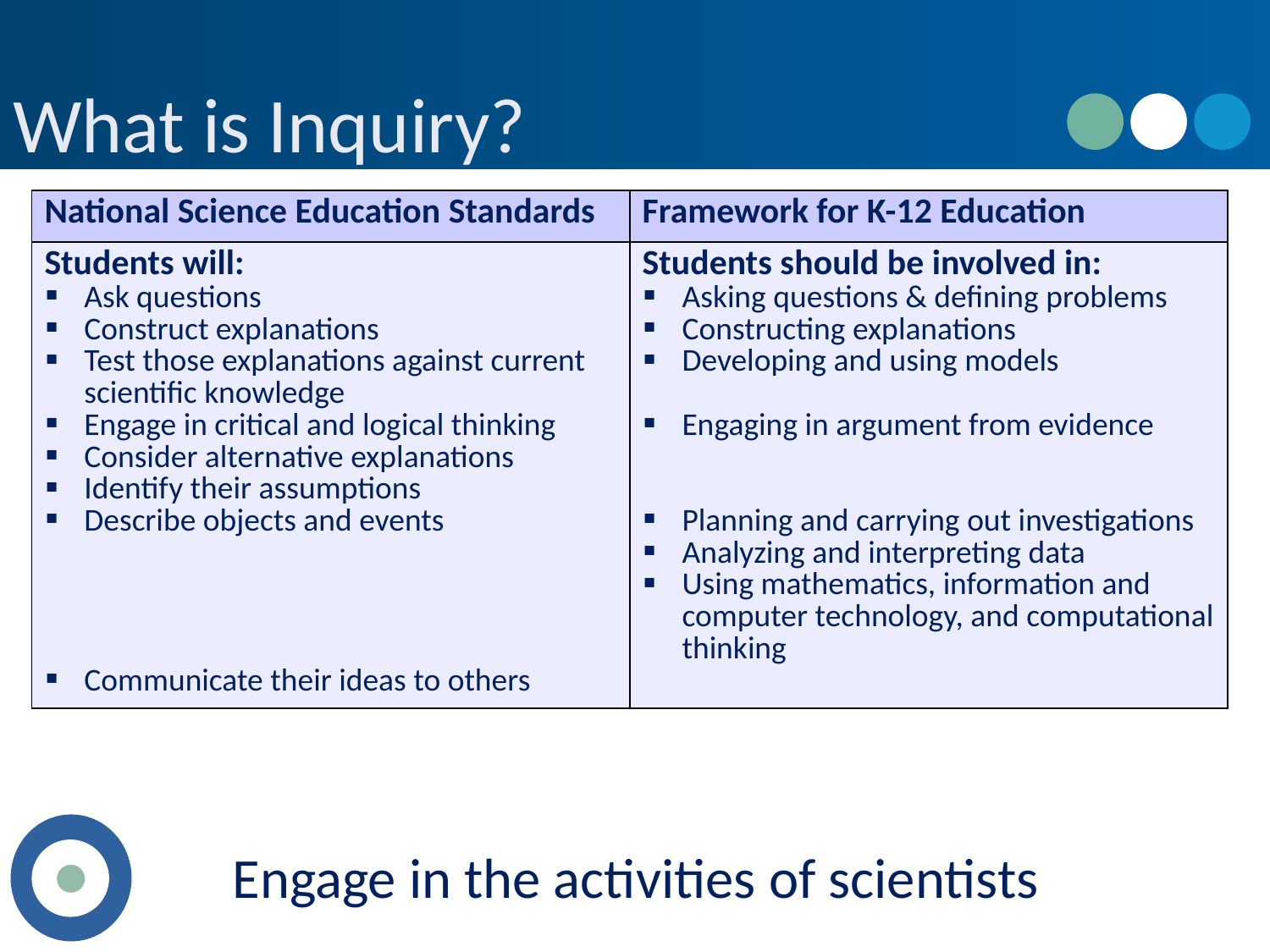

# What is Inquiry?
| National Science Education Standards | Framework for K-12 Education |
| --- | --- |
| Students will: Ask questions Construct explanations Test those explanations against current scientific knowledge Engage in critical and logical thinking Consider alternative explanations Identify their assumptions Describe objects and events Communicate their ideas to others | Students should be involved in: Asking questions & defining problems Constructing explanations Developing and using models Engaging in argument from evidence Planning and carrying out investigations Analyzing and interpreting data Using mathematics, information and computer technology, and computational thinking |
Engage in the activities of scientists